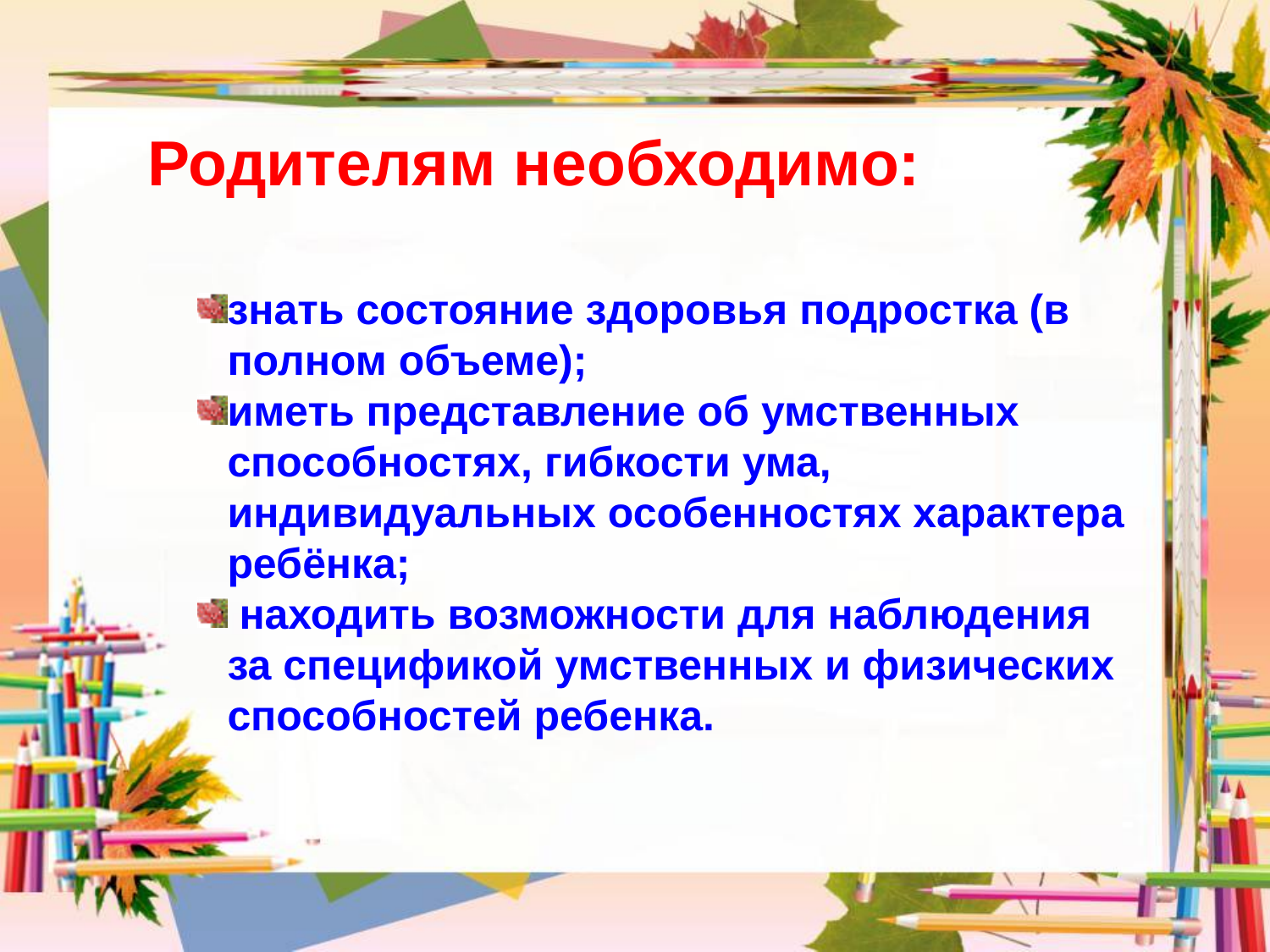

Родителям необходимо:
знать состояние здоровья подростка (в полном объеме);
иметь представление об умственных способностях, гибкости ума, индивидуальных особенностях характера ребёнка;
 находить возможности для наблюдения за спецификой умственных и физических способностей ребенка.